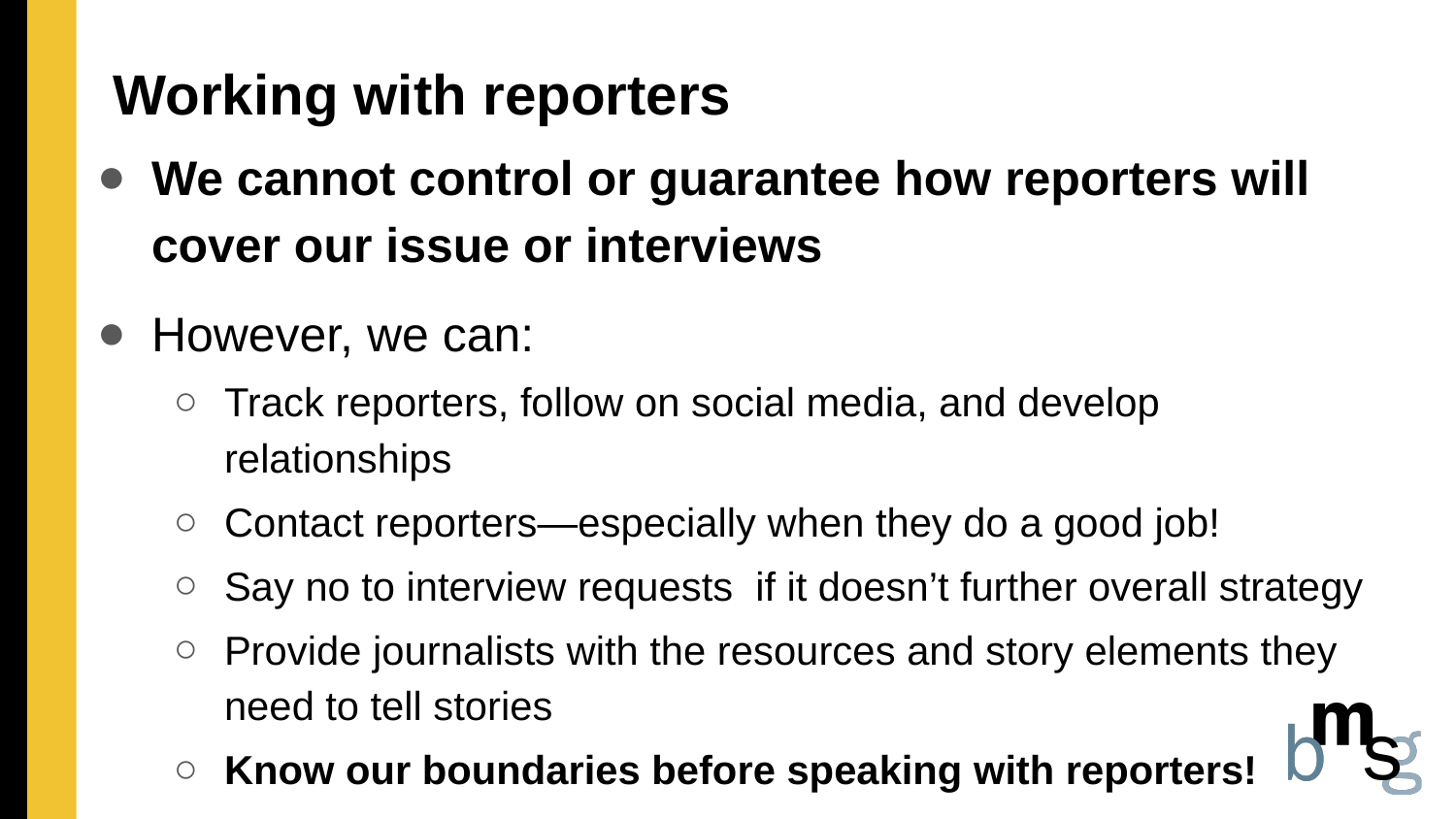

# Working with reporters
We cannot control or guarantee how reporters will cover our issue or interviews

However, we can:
Track reporters, follow on social media, and develop relationships
Contact reporters—especially when they do a good job!
Say no to interview requests  if it doesn’t further overall strategy
Provide journalists with the resources and story elements they need to tell stories
Know our boundaries before speaking with reporters!